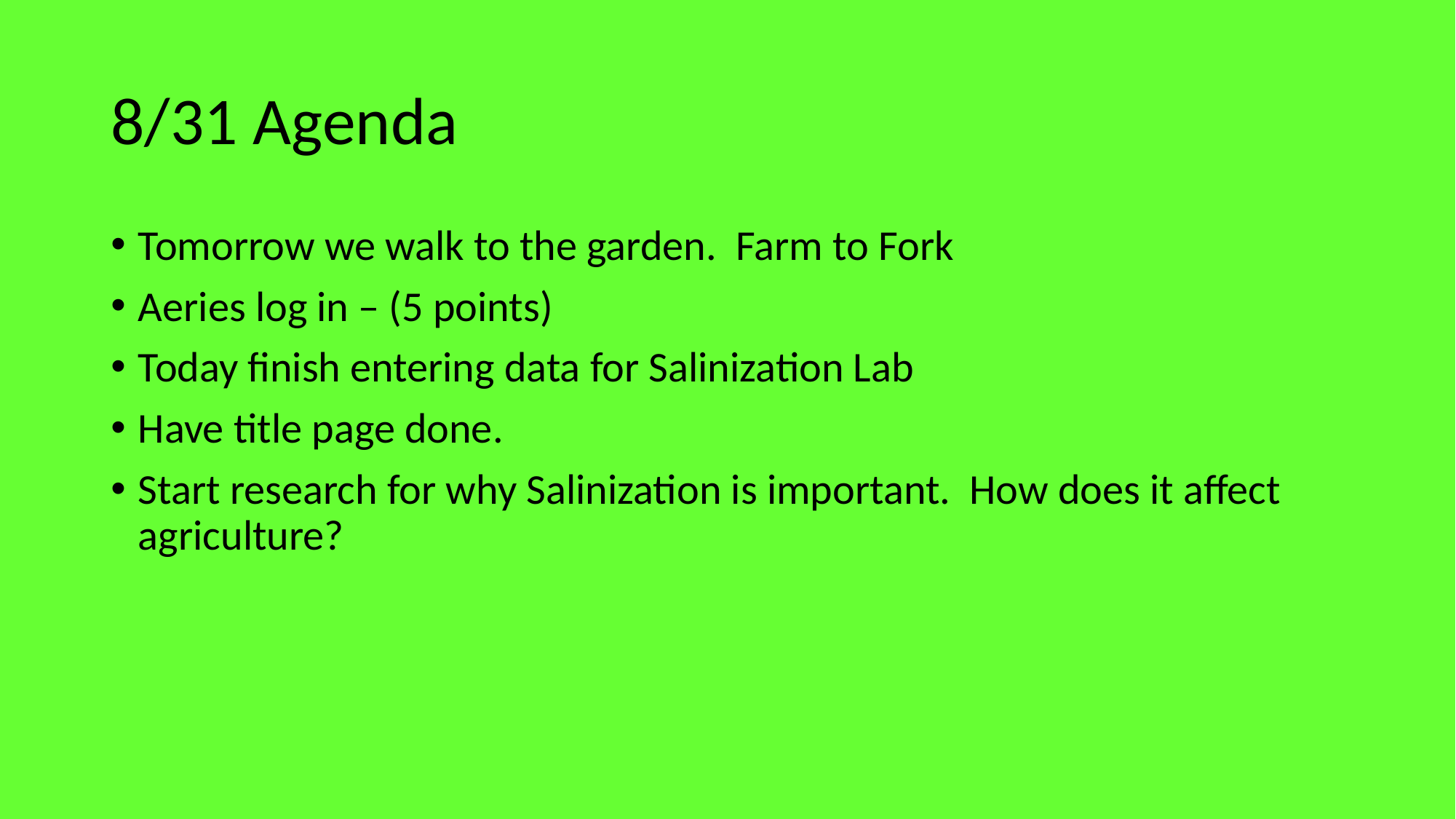

# 8/31 Agenda
Tomorrow we walk to the garden.  Farm to Fork
Aeries log in – (5 points)
Today finish entering data for Salinization Lab
Have title page done.
Start research for why Salinization is important.  How does it affect agriculture?